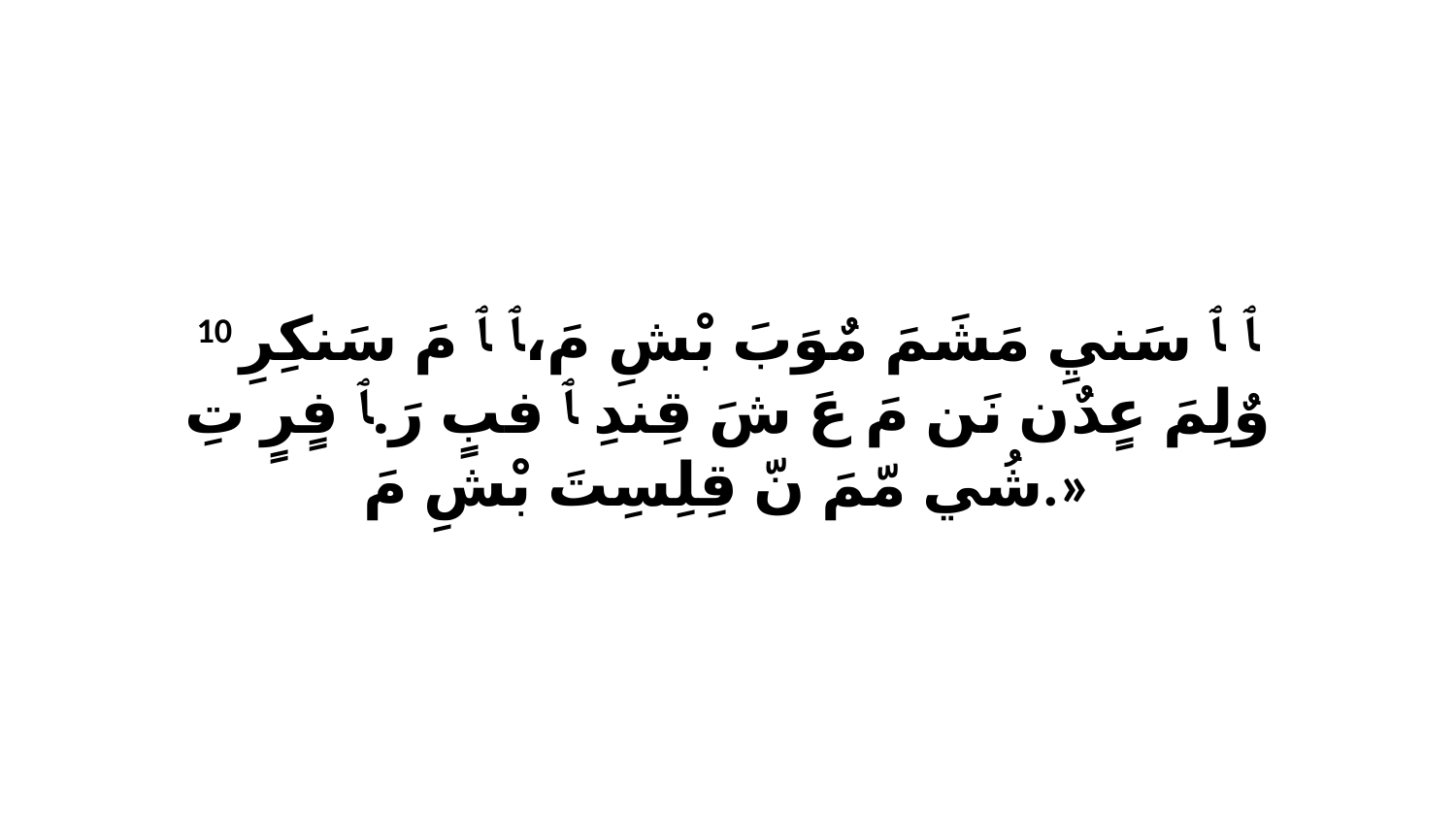

10 ﭑ ﭑ سَنيِ مَشَمَ مٌوَبَ بْشِ مَ،ﭑ ﭑ مَ سَنكِرِ وٌلِمَ عٍدٌن نَن مَ عَ شَ قِندِ ﭑ فبٍ رَ.ﭑ فٍرٍ تِ شُي مّمَ نّ قِلِسِتَ بْشِ مَ.»